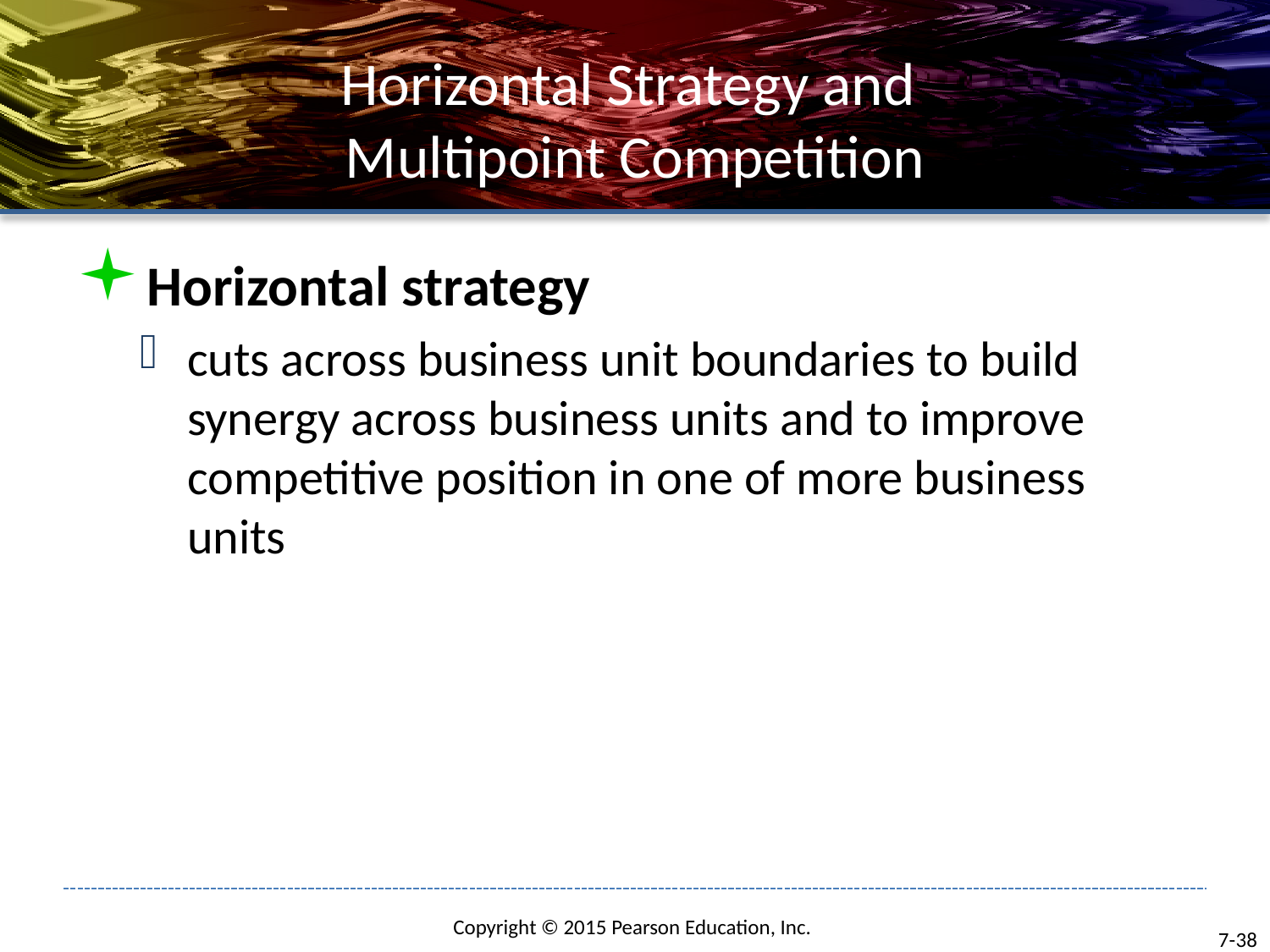

# Horizontal Strategy and Multipoint Competition
Horizontal strategy
cuts across business unit boundaries to build synergy across business units and to improve competitive position in one of more business units

7-38
Copyright © 2015 Pearson Education, Inc.